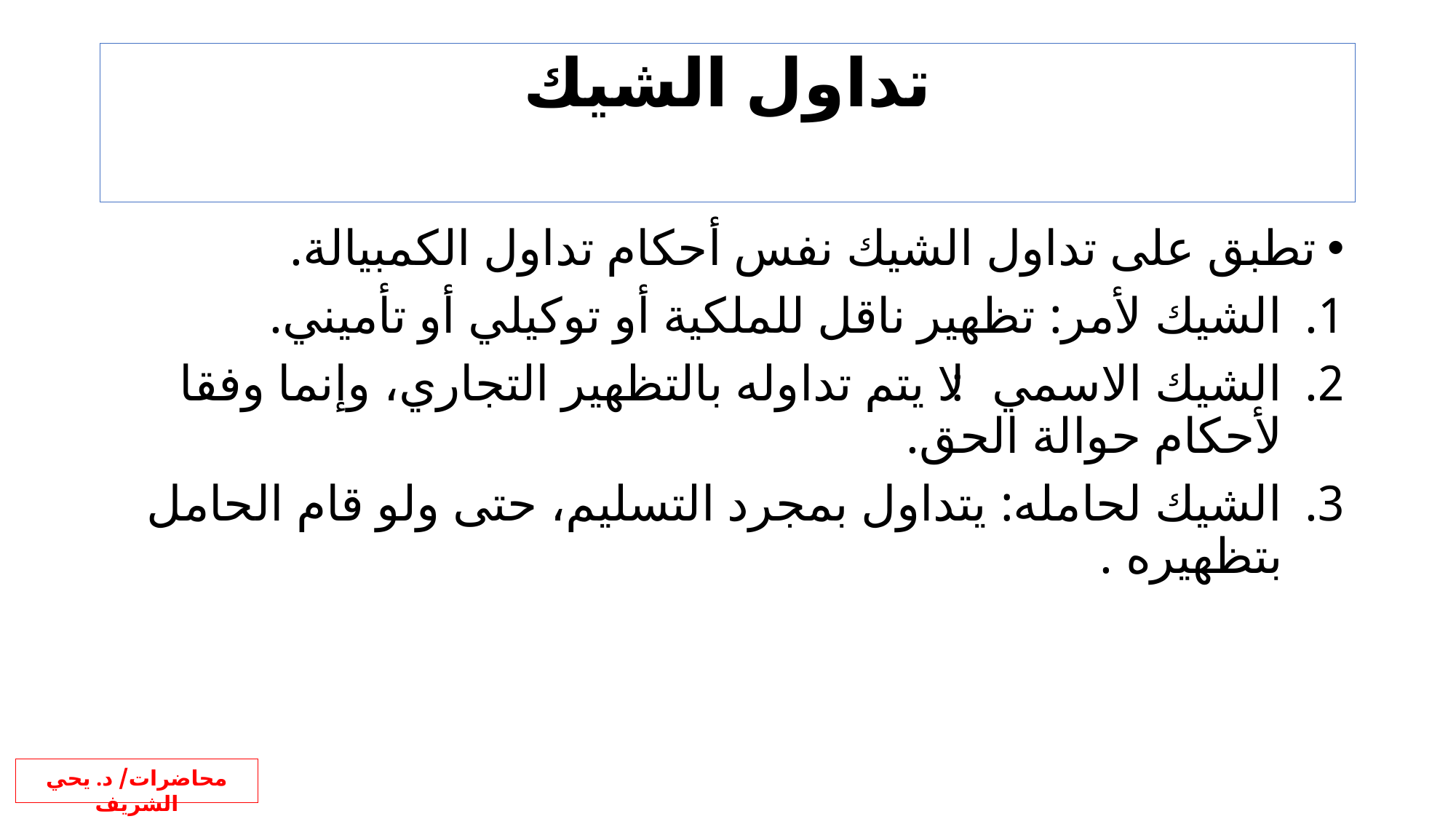

# تداول الشيك
تطبق على تداول الشيك نفس أحكام تداول الكمبيالة.
الشيك لأمر: تظهير ناقل للملكية أو توكيلي أو تأميني.
الشيك الاسمي: لا يتم تداوله بالتظهير التجاري، وإنما وفقا لأحكام حوالة الحق.
الشيك لحامله: يتداول بمجرد التسليم، حتى ولو قام الحامل بتظهيره .